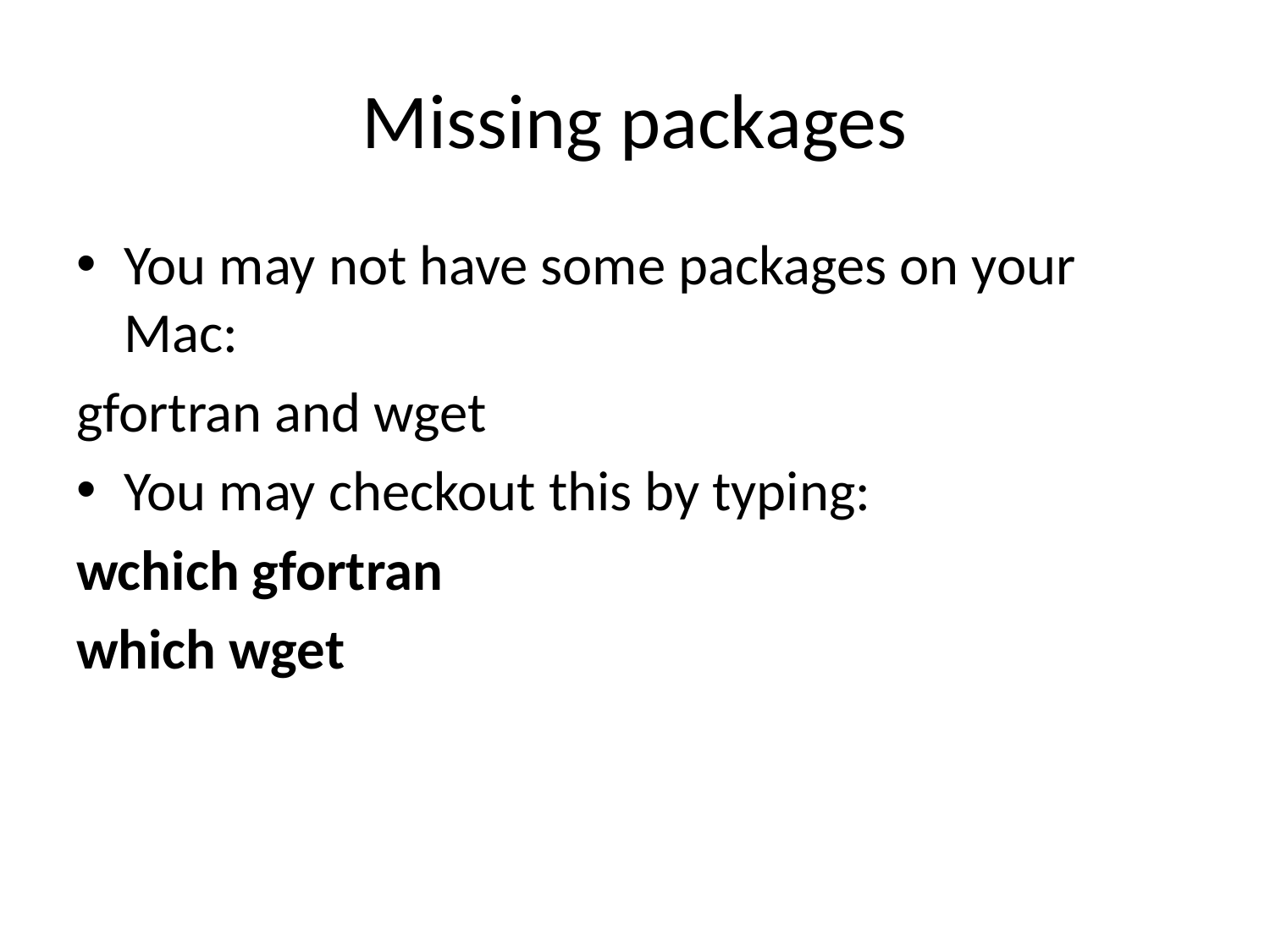

# Missing packages
You may not have some packages on your Mac:
gfortran and wget
You may checkout this by typing:
wchich gfortran
which wget